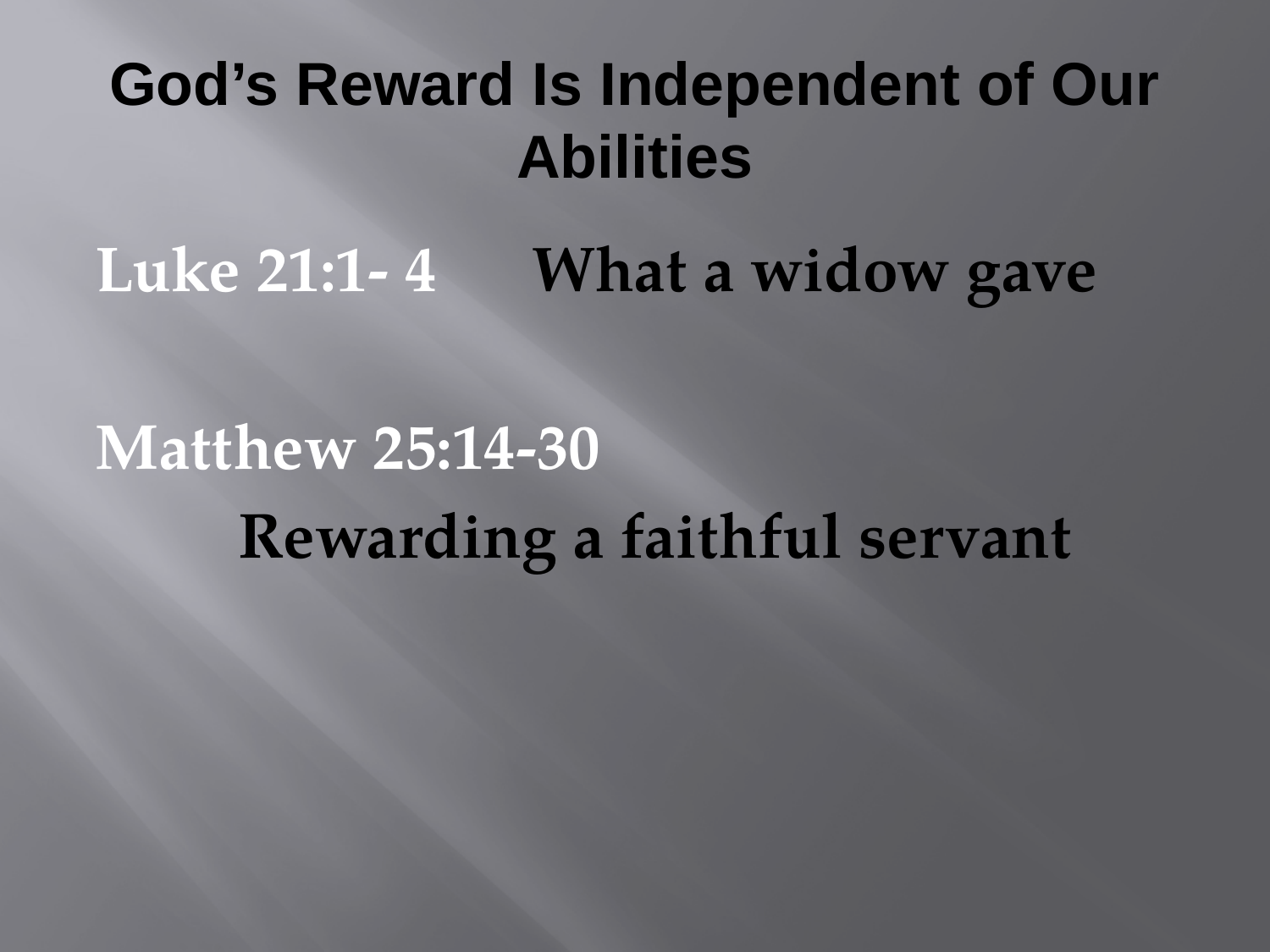

# God’s Reward Is Independent of Our Abilities
Luke 21:1- 4      What a widow gave

Matthew 25:14-30
         Rewarding a faithful servant